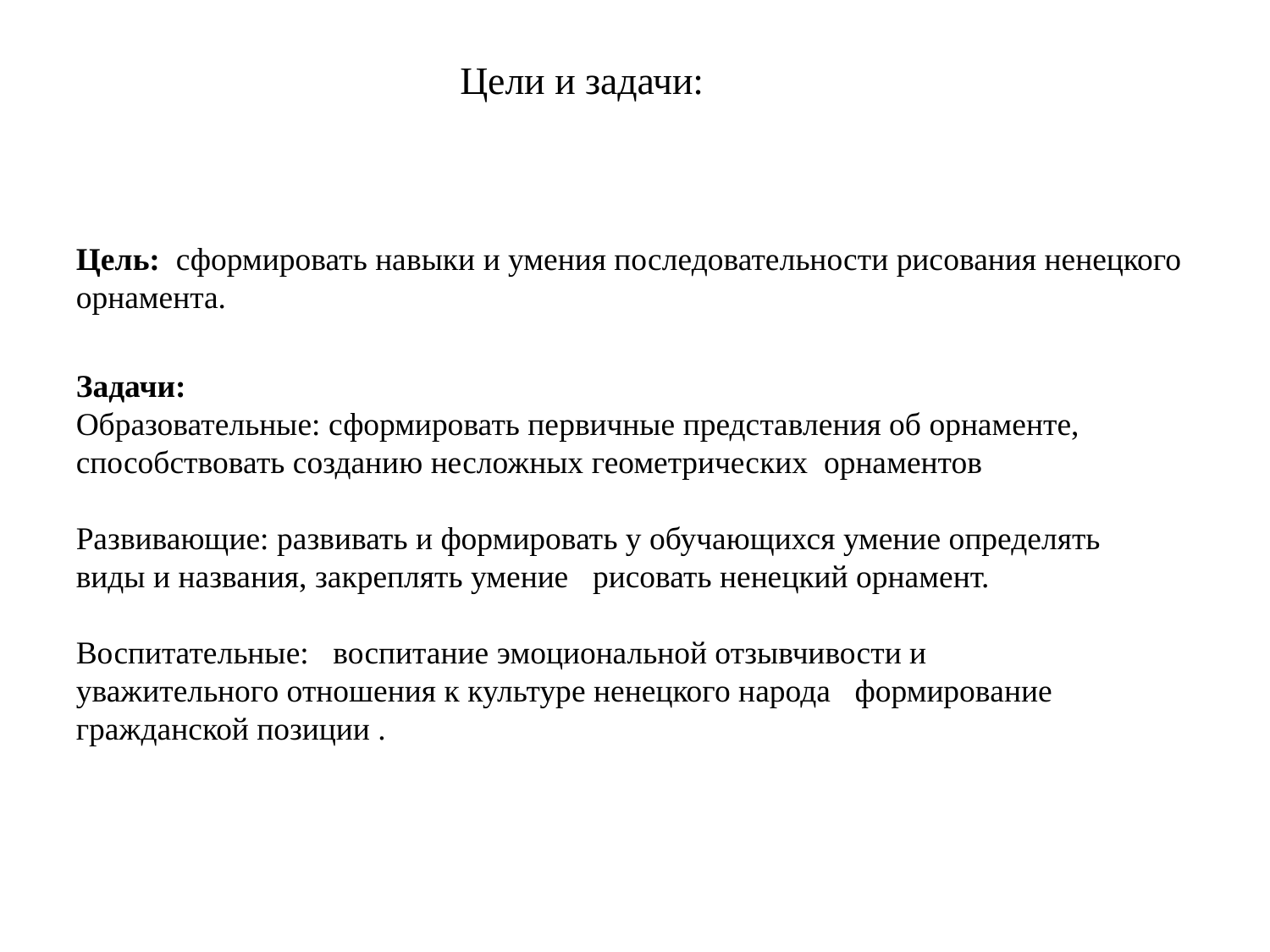

Цели и задачи:

Цель:  сформировать навыки и умения последовательности рисования ненецкого орнамента.

Задачи:
Образовательные: сформировать первичные представления об орнаменте, способствовать созданию несложных геометрических  орнаментов

Развивающие: развивать и формировать у обучающихся умение определять виды и названия, закреплять умение   рисовать ненецкий орнамент.

Воспитательные:   воспитание эмоциональной отзывчивости и уважительного отношения к культуре ненецкого народа   формирование гражданской позиции .